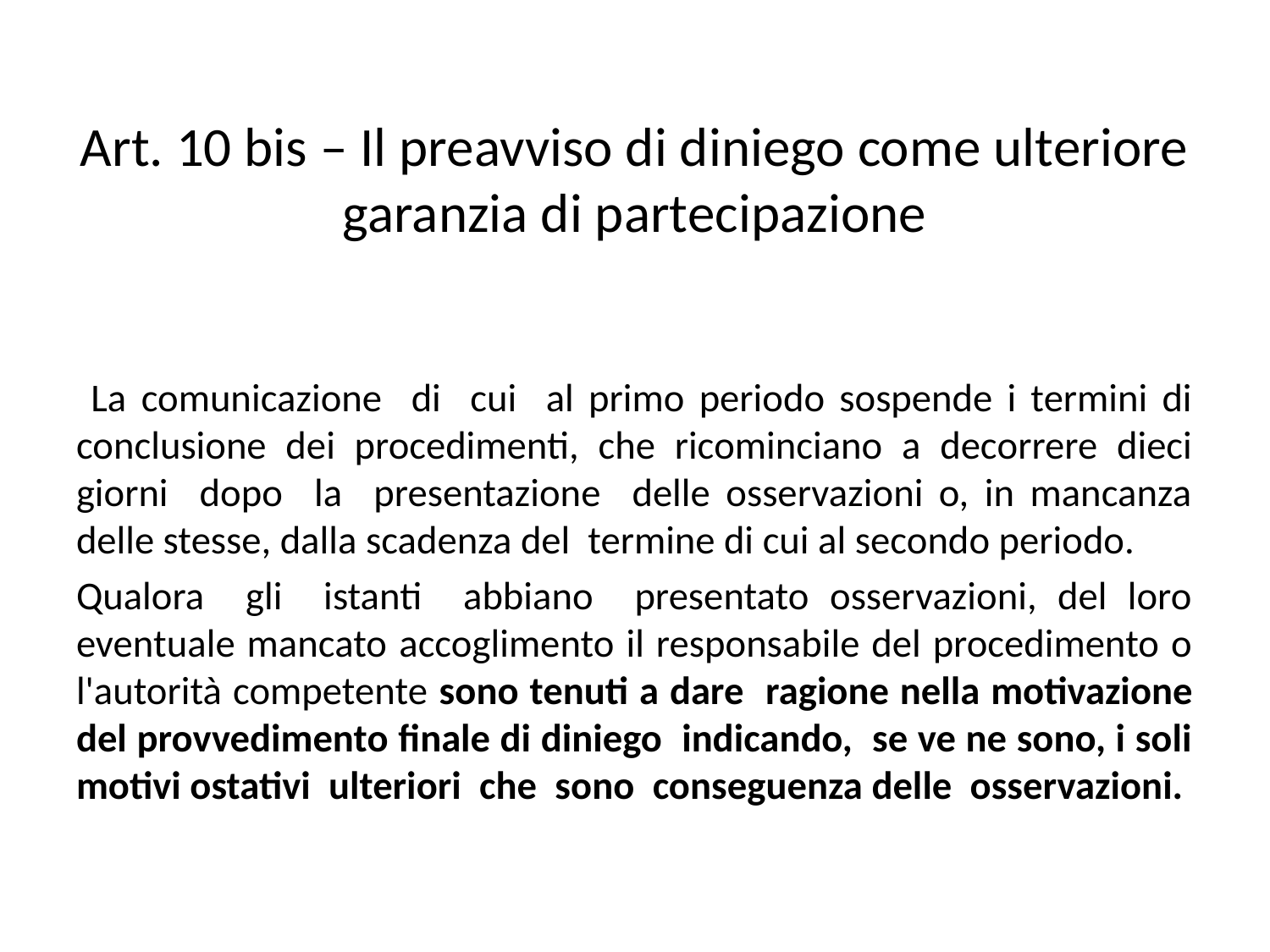

# Art. 10 bis – Il preavviso di diniego come ulteriore garanzia di partecipazione
 La comunicazione  di  cui  al primo periodo sospende i termini di conclusione dei procedimenti, che ricominciano a decorrere dieci giorni  dopo  la  presentazione  delle osservazioni o, in mancanza delle stesse, dalla scadenza del  termine di cui al secondo periodo.
Qualora  gli  istanti  abbiano  presentato osservazioni, del loro eventuale mancato accoglimento il responsabile del procedimento o l'autorità competente sono tenuti a dare  ragione nella motivazione del provvedimento finale di diniego  indicando,  se ve ne sono, i soli motivi ostativi  ulteriori  che  sono  conseguenza delle  osservazioni.